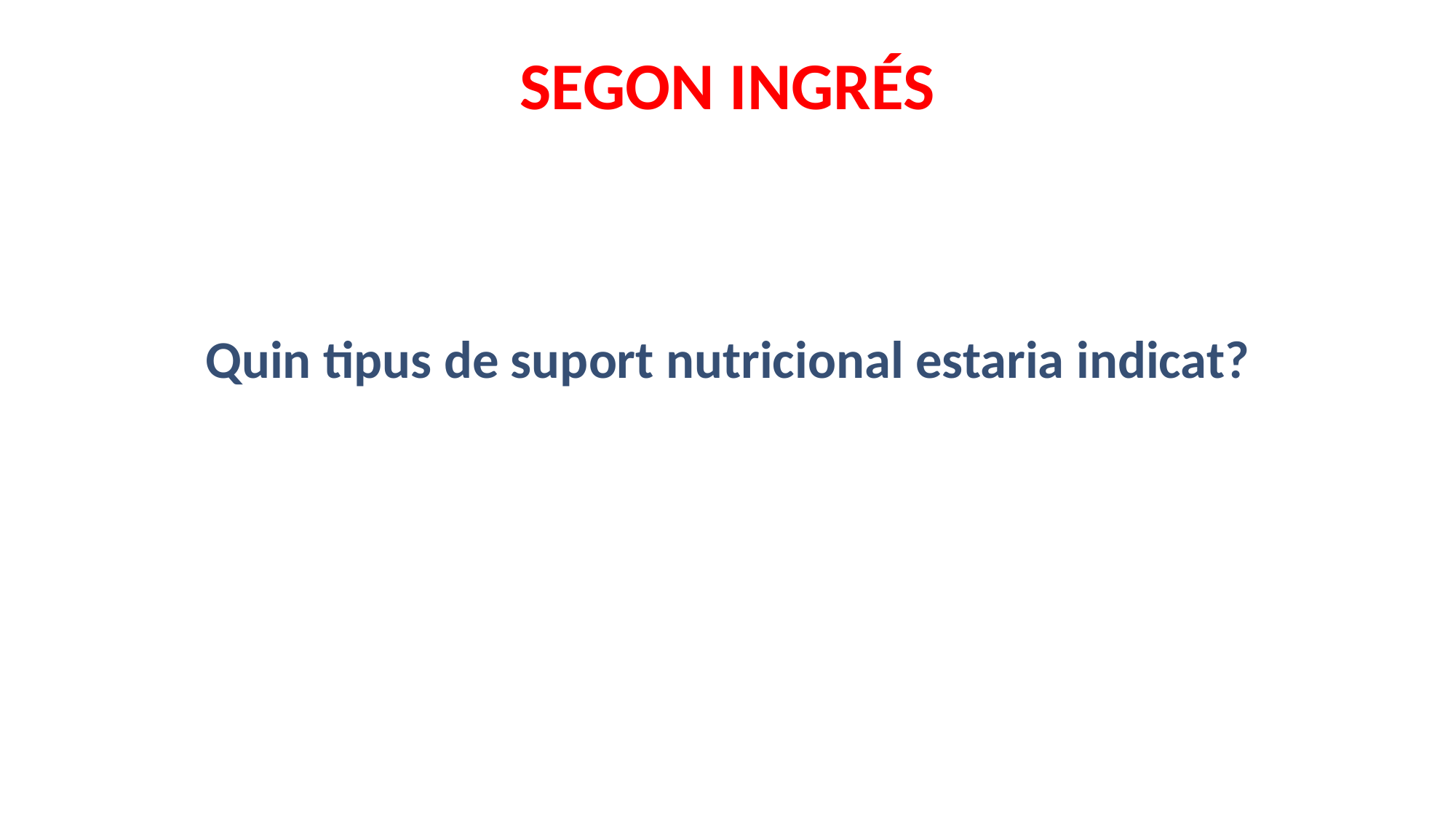

SEGON INGRÉS
# Quin tipus de suport nutricional estaria indicat?